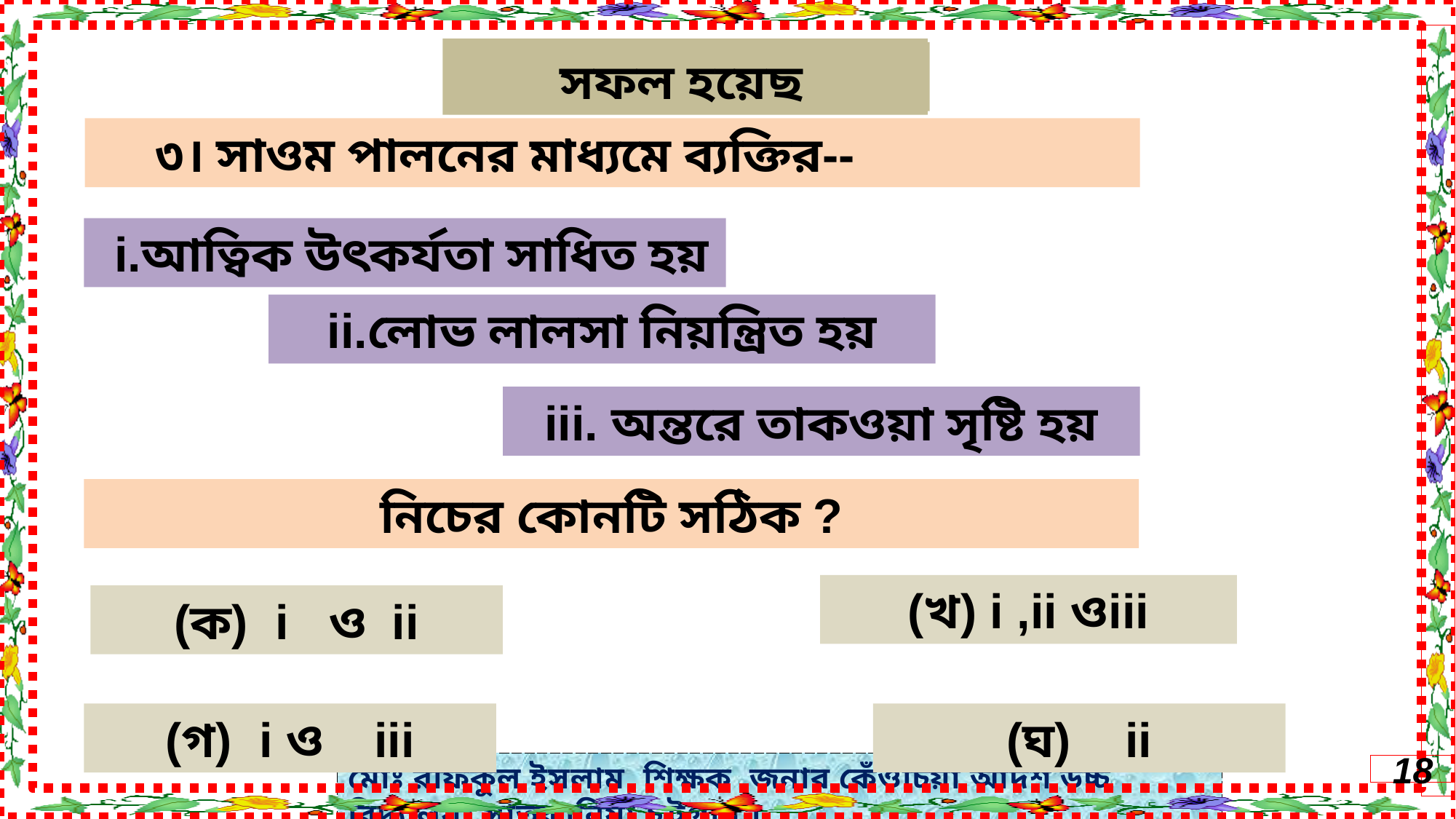

মূল্যায়নঃ
আবার চেষ্টা কর
সফল হয়েছ
৩। সাওম পালনের মাধ্যমে ব্যক্তির--
 i.আত্বিক উৎকর্যতা সাধিত হয়
ii.লোভ লালসা নিয়ন্ত্রিত হয়
iii. অন্তরে তাকওয়া সৃষ্টি হয়
নিচের কোনটি সঠিক ?
(খ) i ,ii ওiii
(ক)  i   ও  ii
(গ)  i ও    iii
(ঘ)    ii
18